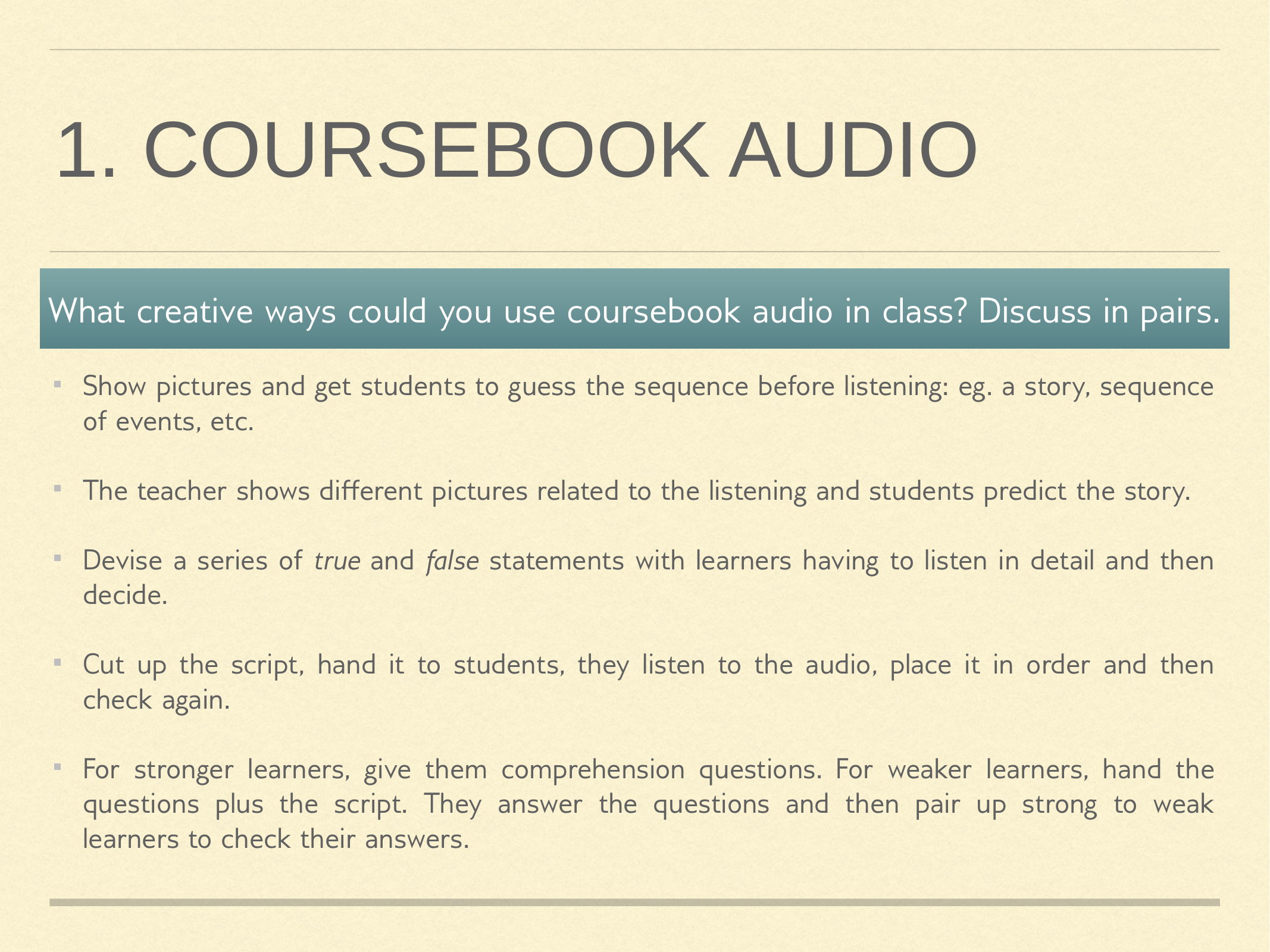

# 1. Coursebook audio
What creative ways could you use coursebook audio in class? Discuss in pairs.
Show pictures and get students to guess the sequence before listening: eg. a story, sequence of events, etc.
The teacher shows different pictures related to the listening and students predict the story.
Devise a series of true and false statements with learners having to listen in detail and then decide.
Cut up the script, hand it to students, they listen to the audio, place it in order and then check again.
For stronger learners, give them comprehension questions. For weaker learners, hand the questions plus the script. They answer the questions and then pair up strong to weak learners to check their answers.